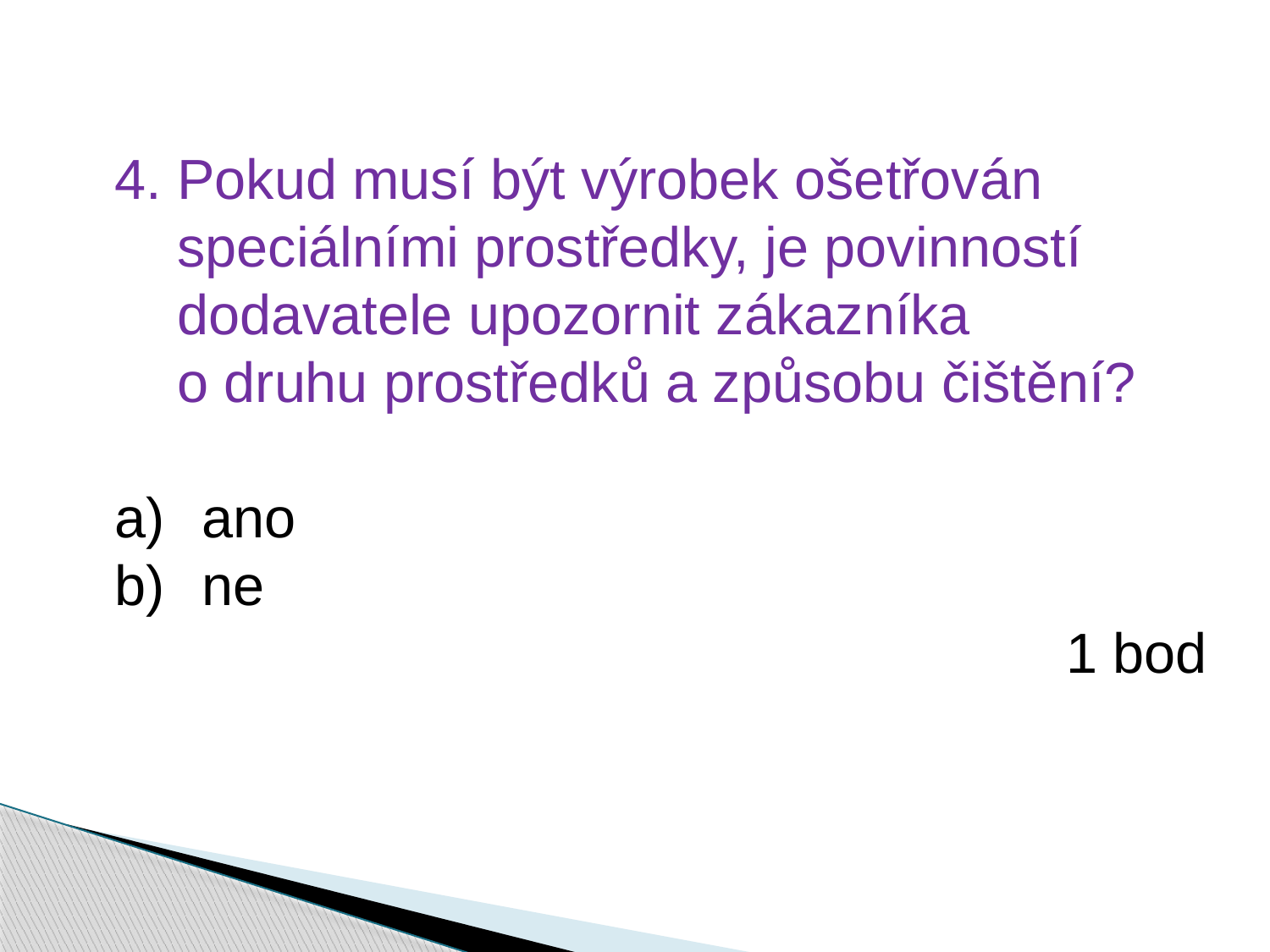

4. Pokud musí být výrobek ošetřován
    speciálními prostředky, je povinností
    dodavatele upozornit zákazníka
    o druhu prostředků a způsobu čištění?

 ano
 ne
 							    1 bod